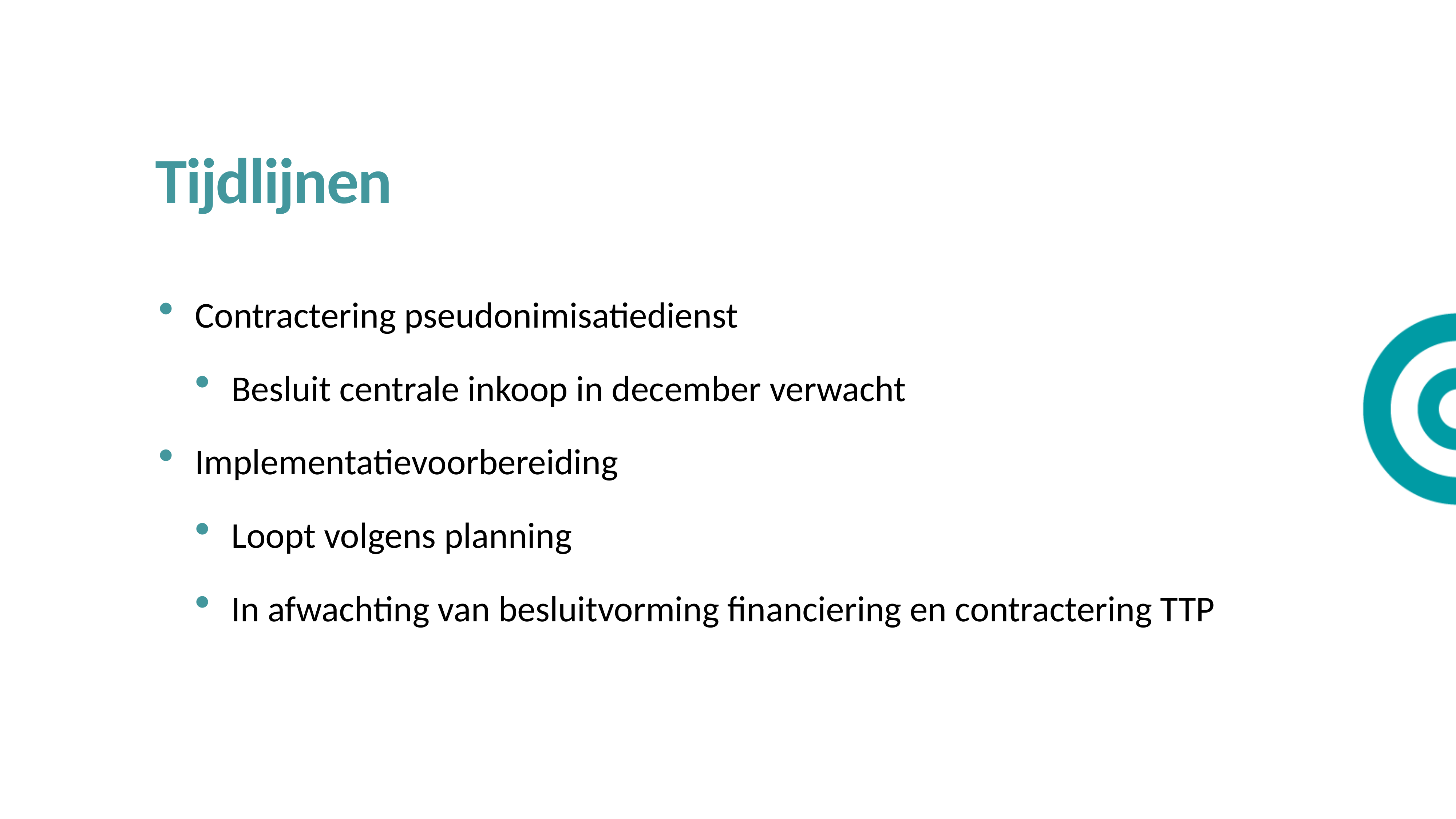

Tijdlijnen
Contractering pseudonimisatiedienst
Besluit centrale inkoop in december verwacht
Implementatievoorbereiding
Loopt volgens planning
In afwachting van besluitvorming financiering en contractering TTP